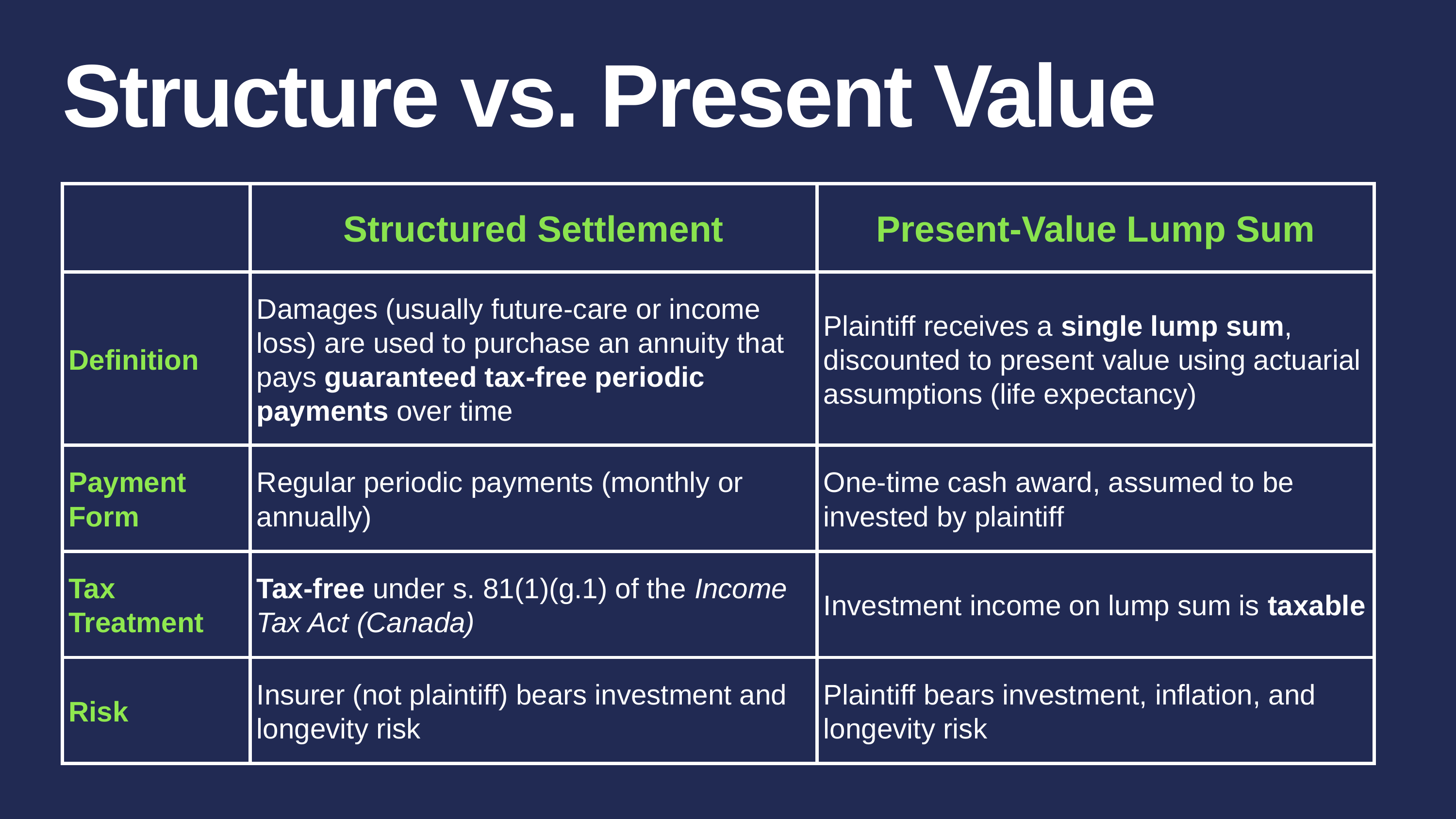

Structure vs. Present Value
|  | Structured Settlement | Present-Value Lump Sum |
| --- | --- | --- |
| Definition | Damages (usually future-care or income loss) are used to purchase an annuity that pays guaranteed tax-free periodic payments over time | Plaintiff receives a single lump sum, discounted to present value using actuarial assumptions (life expectancy) |
| Payment Form | Regular periodic payments (monthly or annually) | One-time cash award, assumed to be invested by plaintiff |
| Tax Treatment | Tax-free under s. 81(1)(g.1) of the Income Tax Act (Canada) | Investment income on lump sum is taxable |
| Risk | Insurer (not plaintiff) bears investment and longevity risk | Plaintiff bears investment, inflation, and longevity risk |